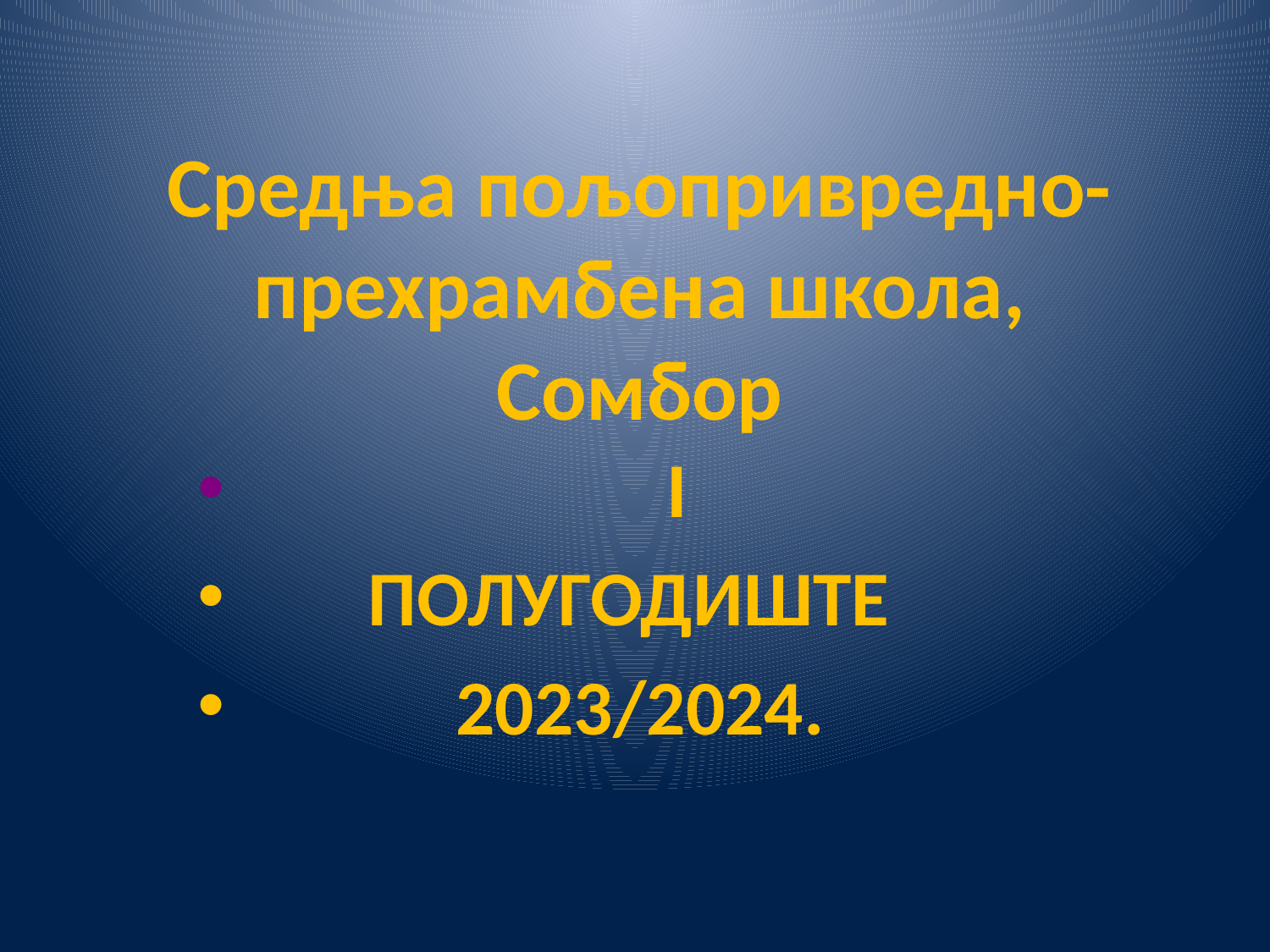

Средња пољопривредно-прехрамбена школа, Сомбор
                        I
       ПОЛУГОДИШТЕ
            2023/2024.